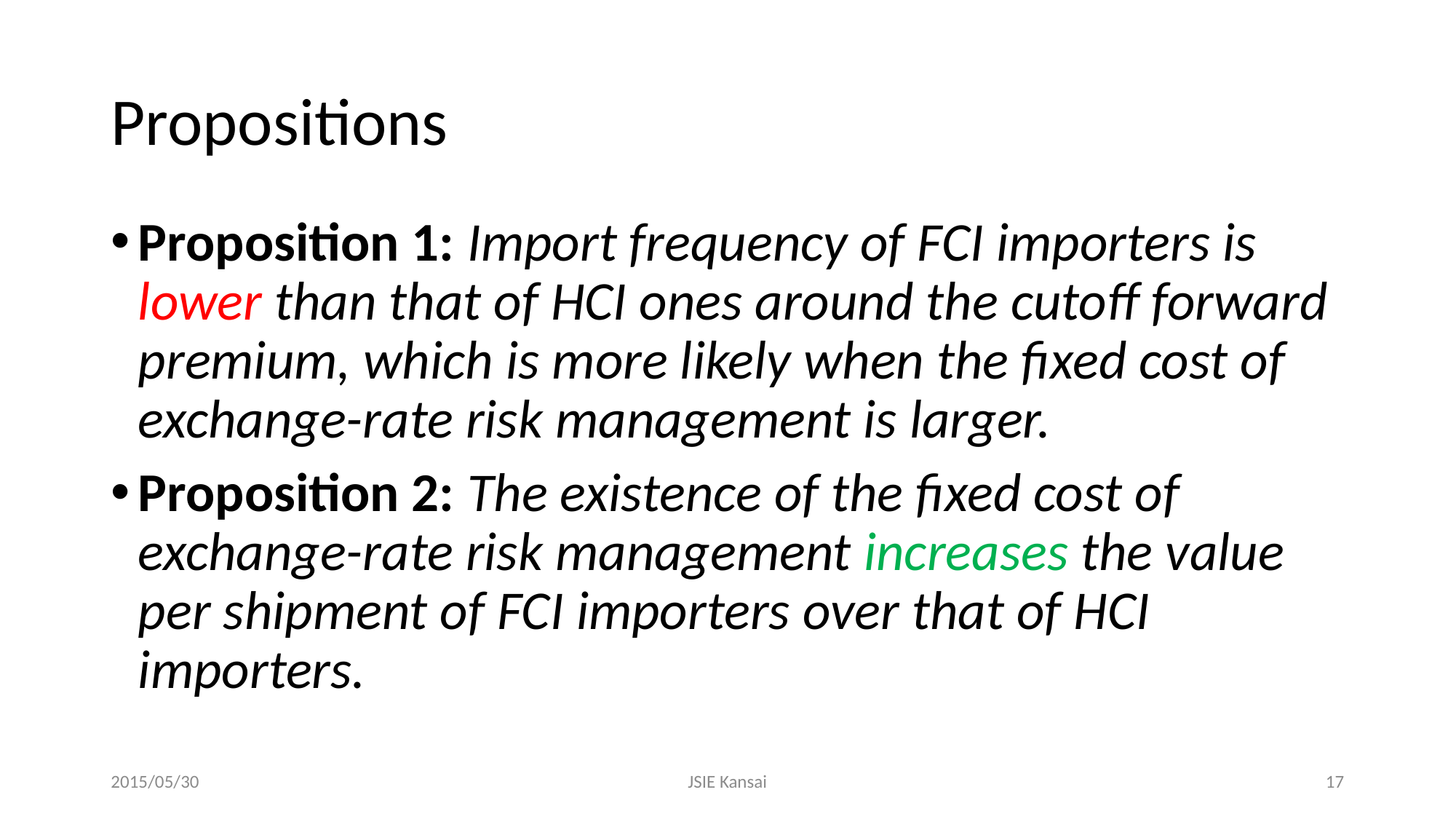

# Propositions
Proposition 1: Import frequency of FCI importers is lower than that of HCI ones around the cutoff forward premium, which is more likely when the fixed cost of exchange-rate risk management is larger.
Proposition 2: The existence of the fixed cost of exchange-rate risk management increases the value per shipment of FCI importers over that of HCI importers.
2015/05/30
JSIE Kansai
17